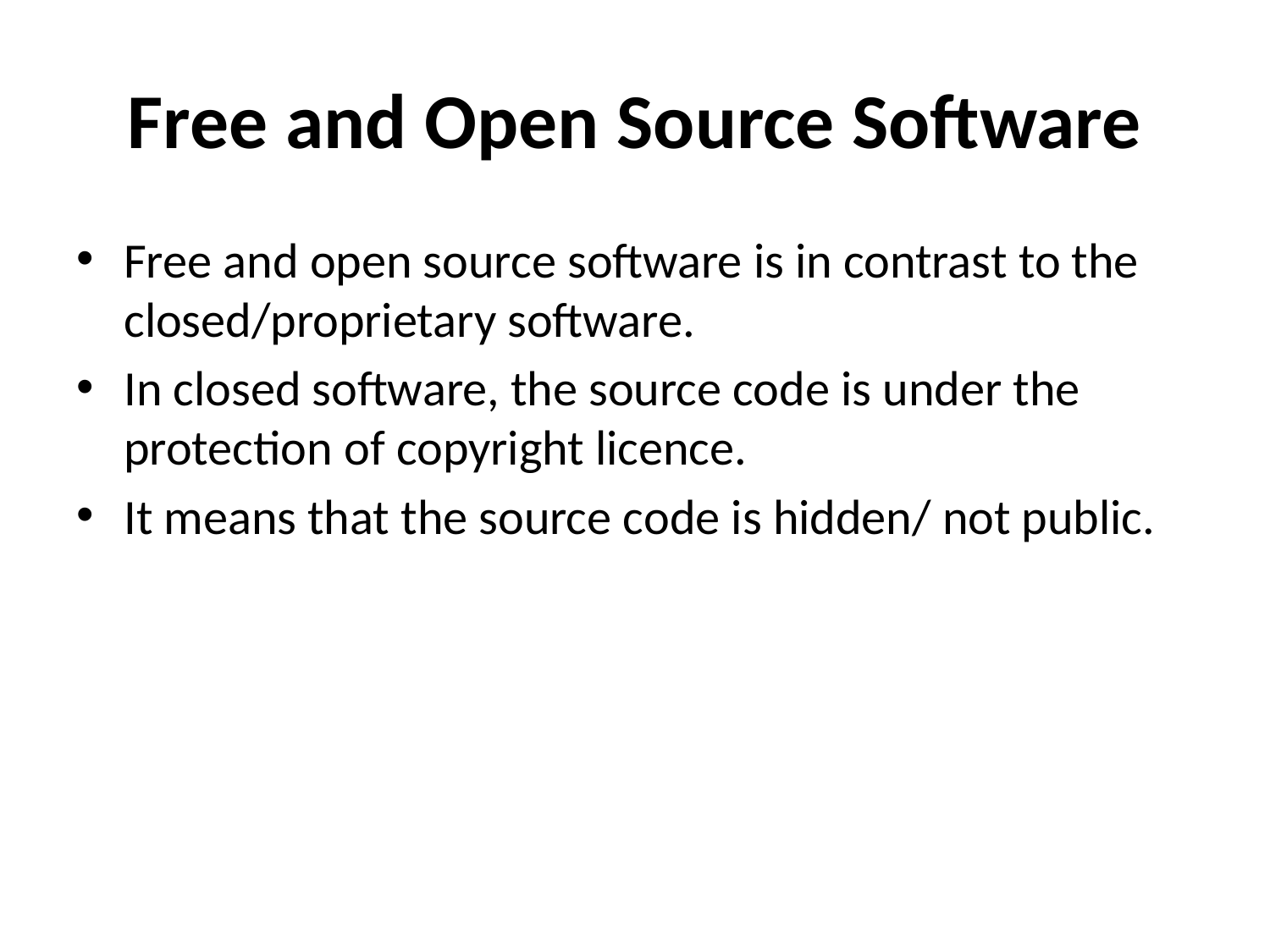

# Free and Open Source Software
Free and open source software is in contrast to the closed/proprietary software.
In closed software, the source code is under the protection of copyright licence.
It means that the source code is hidden/ not public.